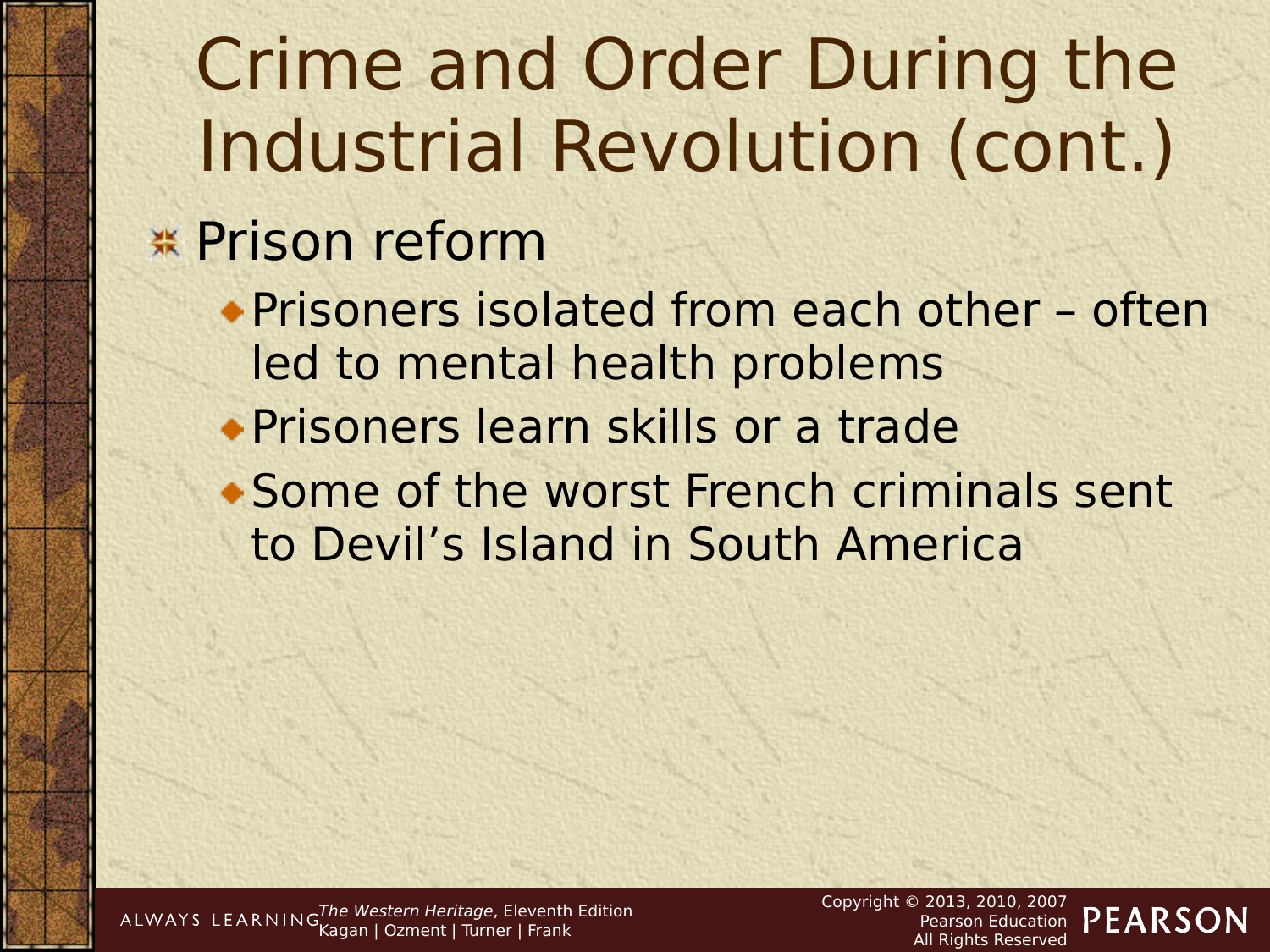

Crime and Order During the Industrial Revolution (cont.)
Prison reform
Prisoners isolated from each other – often led to mental health problems
Prisoners learn skills or a trade
Some of the worst French criminals sent to Devil’s Island in South America